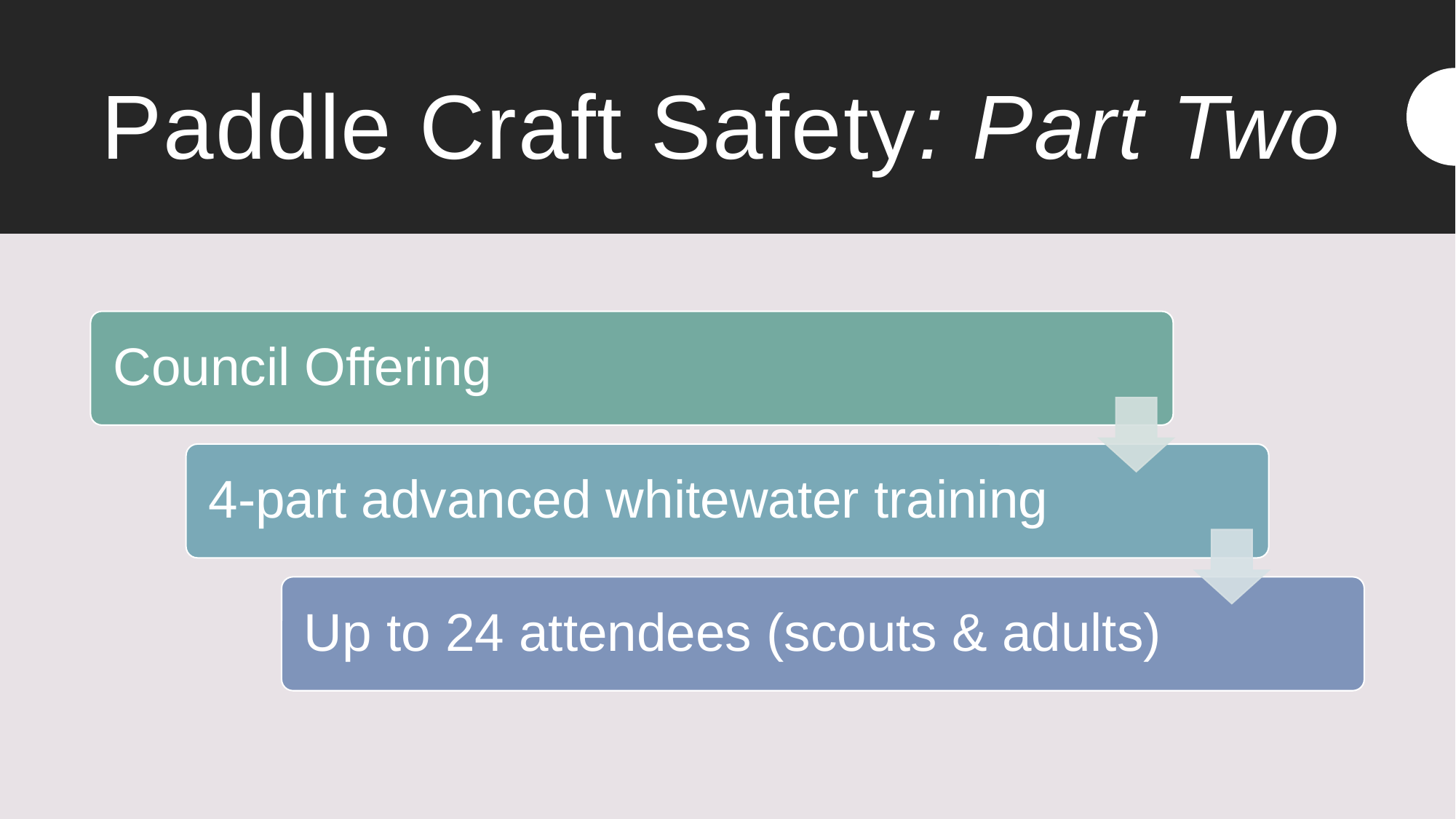

# Paddle Craft Safety: Part Two

Council Offering
4-part advanced whitewater training
Up to 24 attendees (scouts & adults)